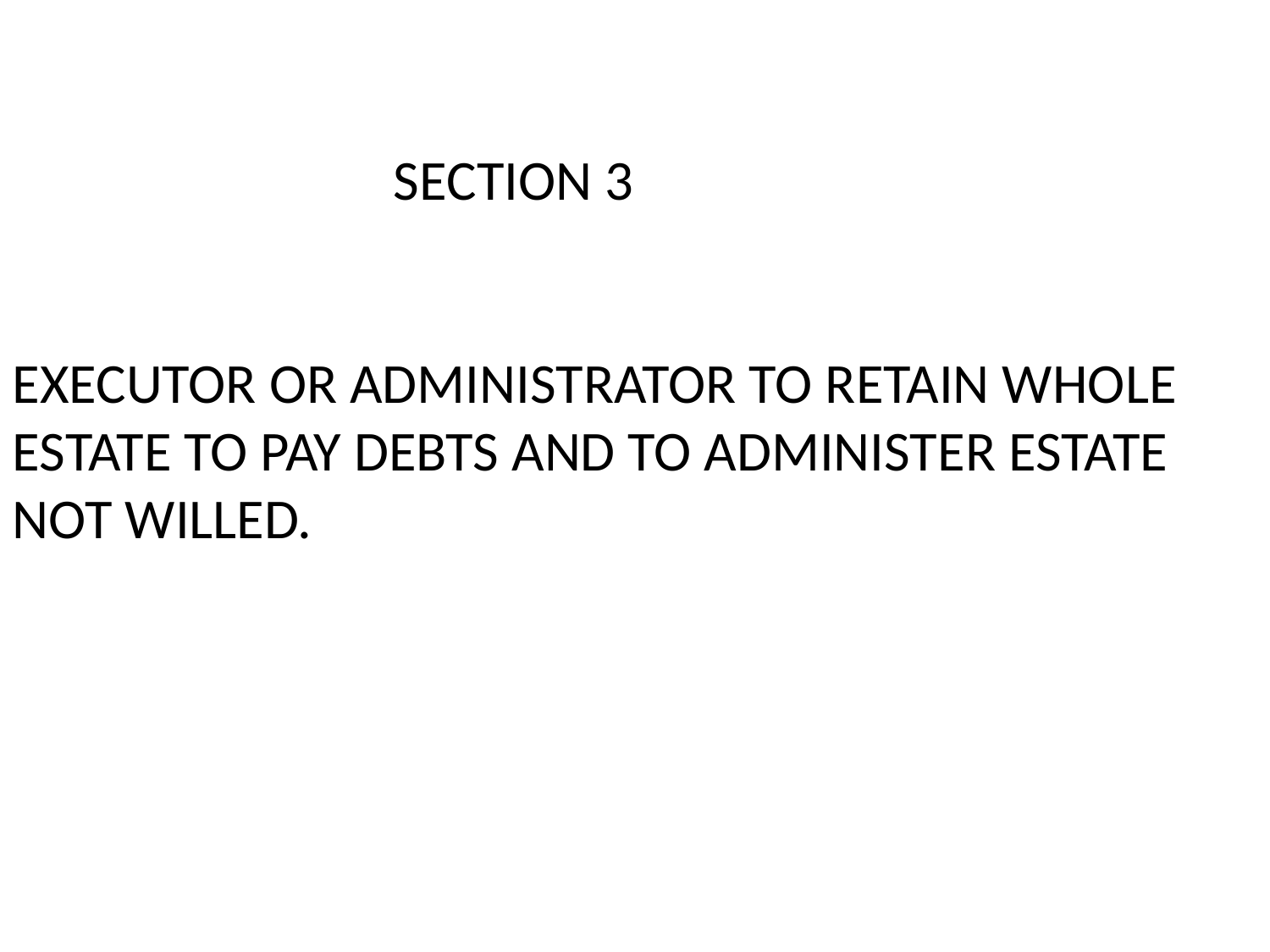

SECTION 3

EXECUTOR OR ADMINISTRATOR TO RETAIN WHOLE ESTATE TO PAY DEBTS AND TO ADMINISTER ESTATE
NOT WILLED.